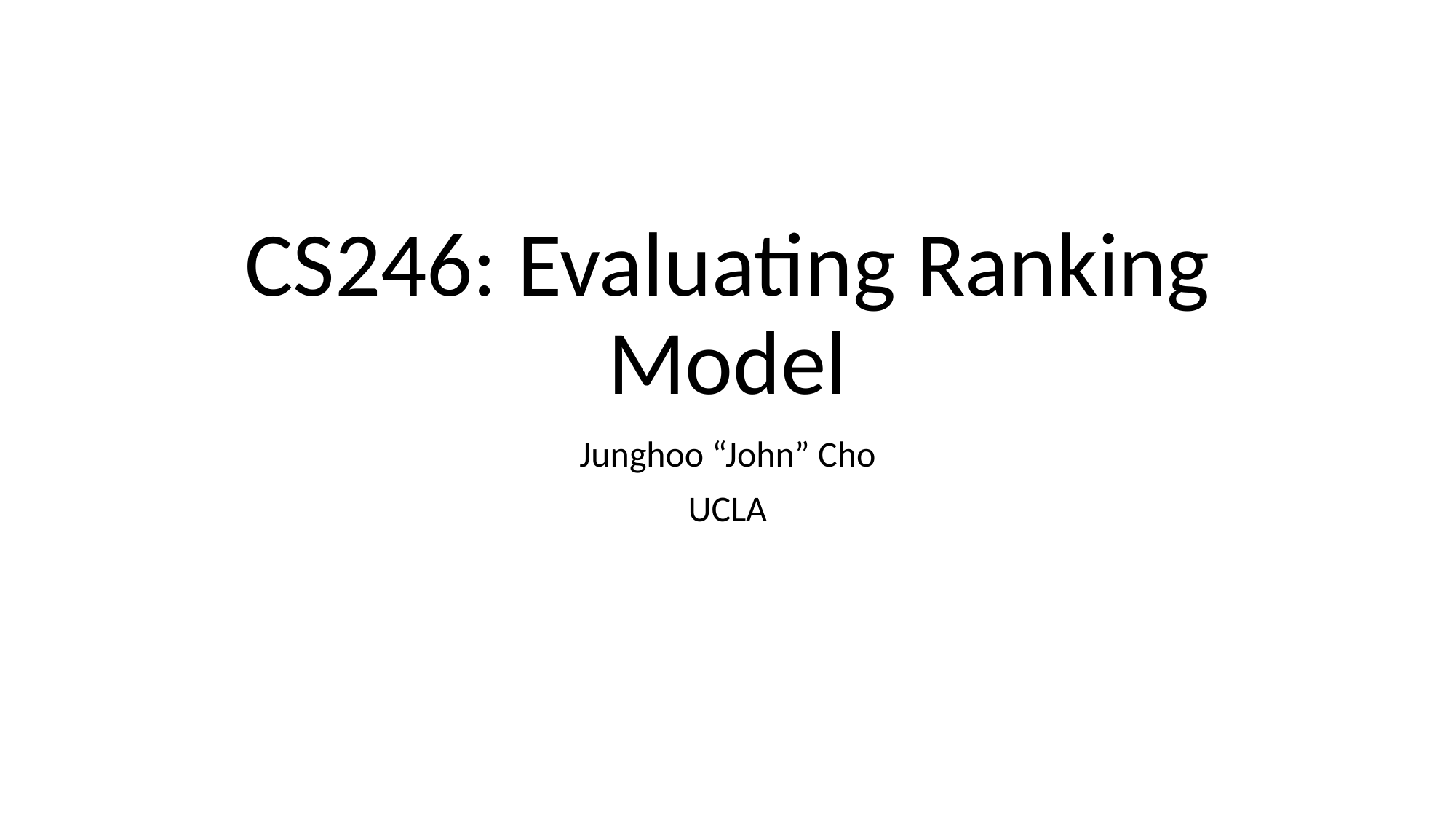

# CS246: Evaluating Ranking Model
Junghoo “John” Cho
UCLA